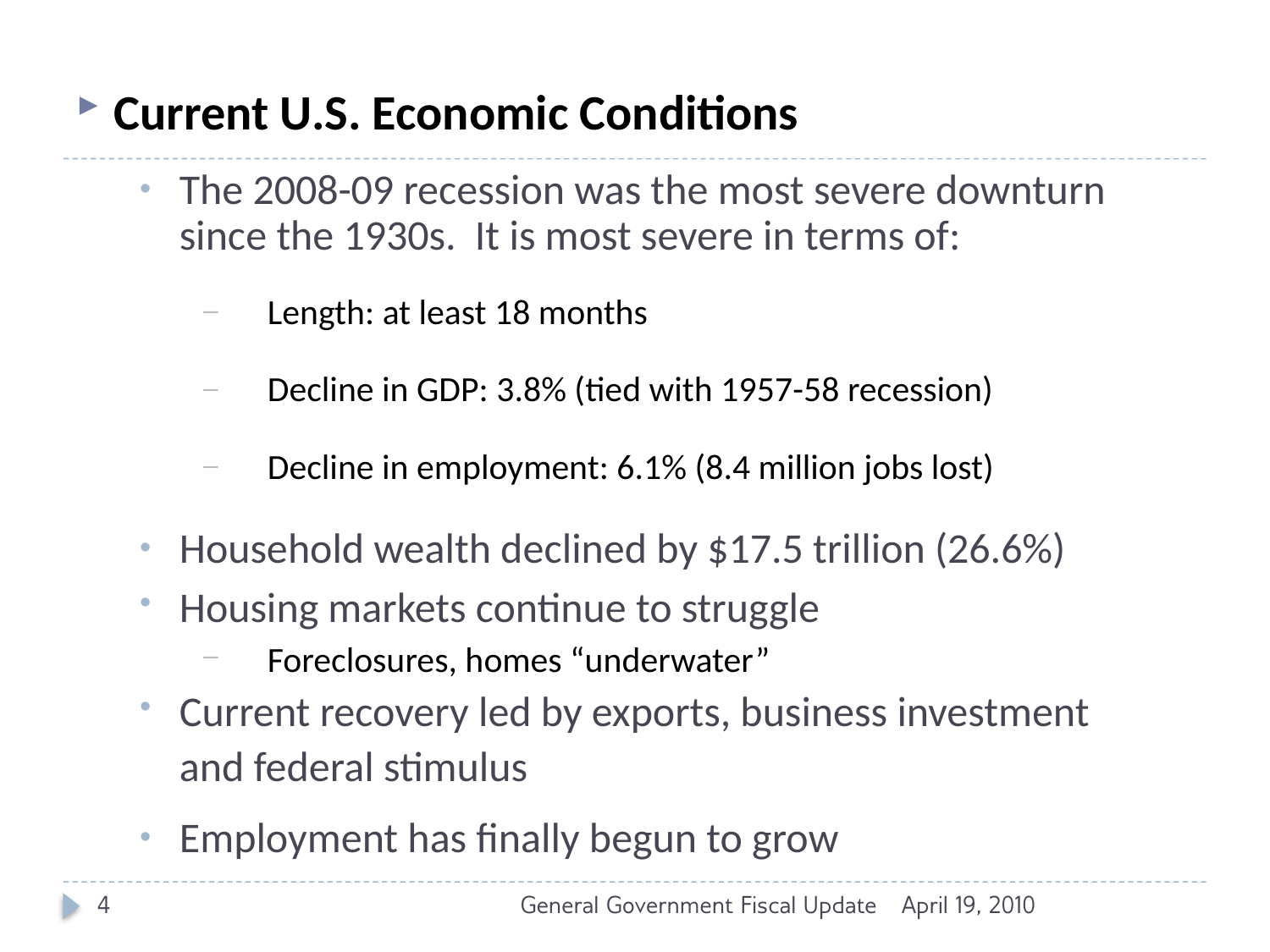

Current U.S. Economic Conditions
The 2008-09 recession was the most severe downturn
since the 1930s.  It is most severe in terms of:
Length: at least 18 months
Decline in GDP: 3.8% (tied with 1957-58 recession)
Decline in employment: 6.1% (8.4 million jobs lost)
Household wealth declined by $17.5 trillion (26.6%)
Housing markets continue to struggle
Foreclosures, homes “underwater”
Current recovery led by exports, business investment
	and federal stimulus
Employment has finally begun to grow

4
General Government Fiscal Update
April 19, 2010